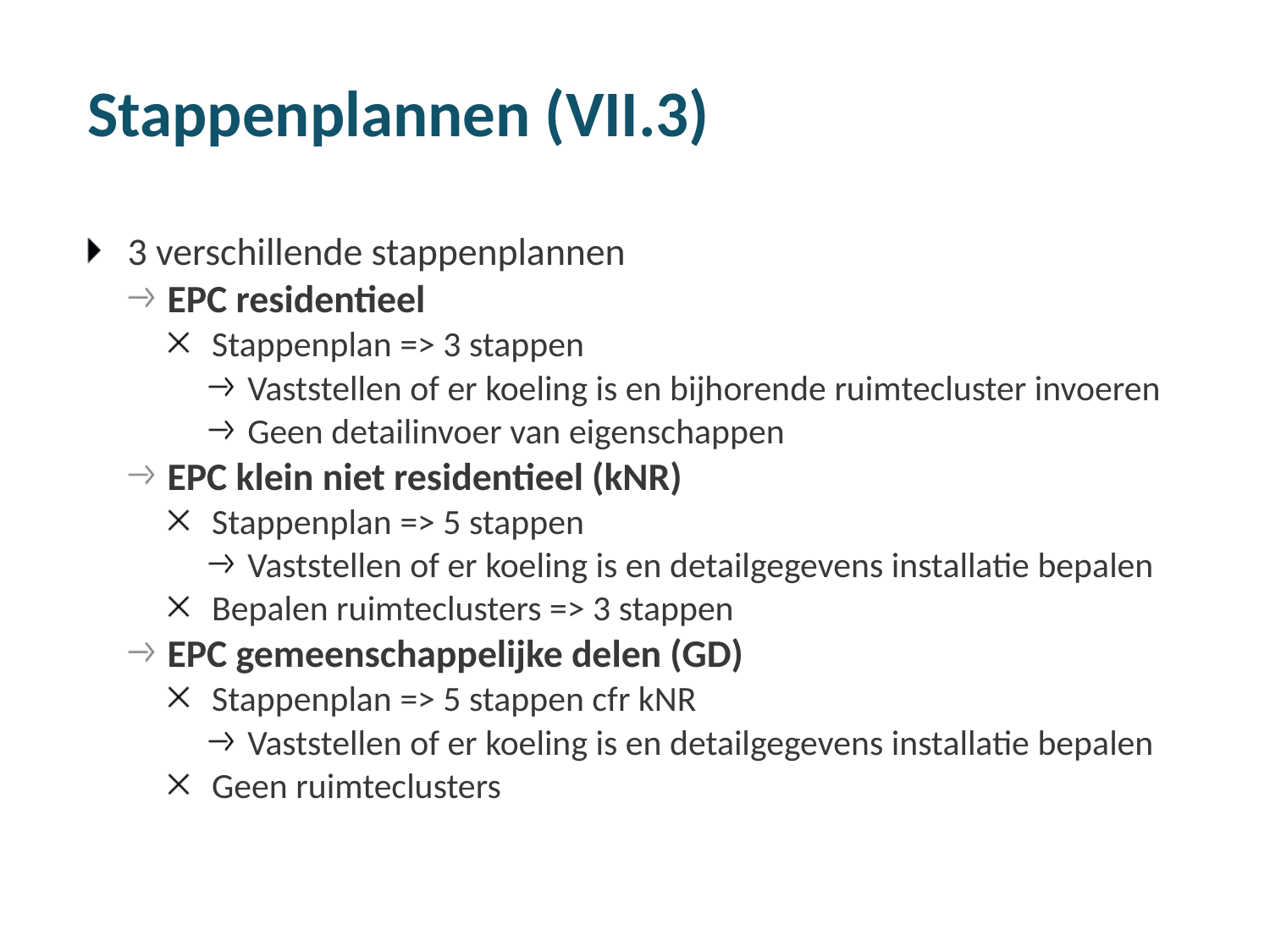

# Stappenplannen (VII.3)
3 verschillende stappenplannen
EPC residentieel
Stappenplan => 3 stappen
Vaststellen of er koeling is en bijhorende ruimtecluster invoeren
Geen detailinvoer van eigenschappen
EPC klein niet residentieel (kNR)
Stappenplan => 5 stappen
Vaststellen of er koeling is en detailgegevens installatie bepalen
Bepalen ruimteclusters => 3 stappen
EPC gemeenschappelijke delen (GD)
Stappenplan => 5 stappen cfr kNR
Vaststellen of er koeling is en detailgegevens installatie bepalen
Geen ruimteclusters